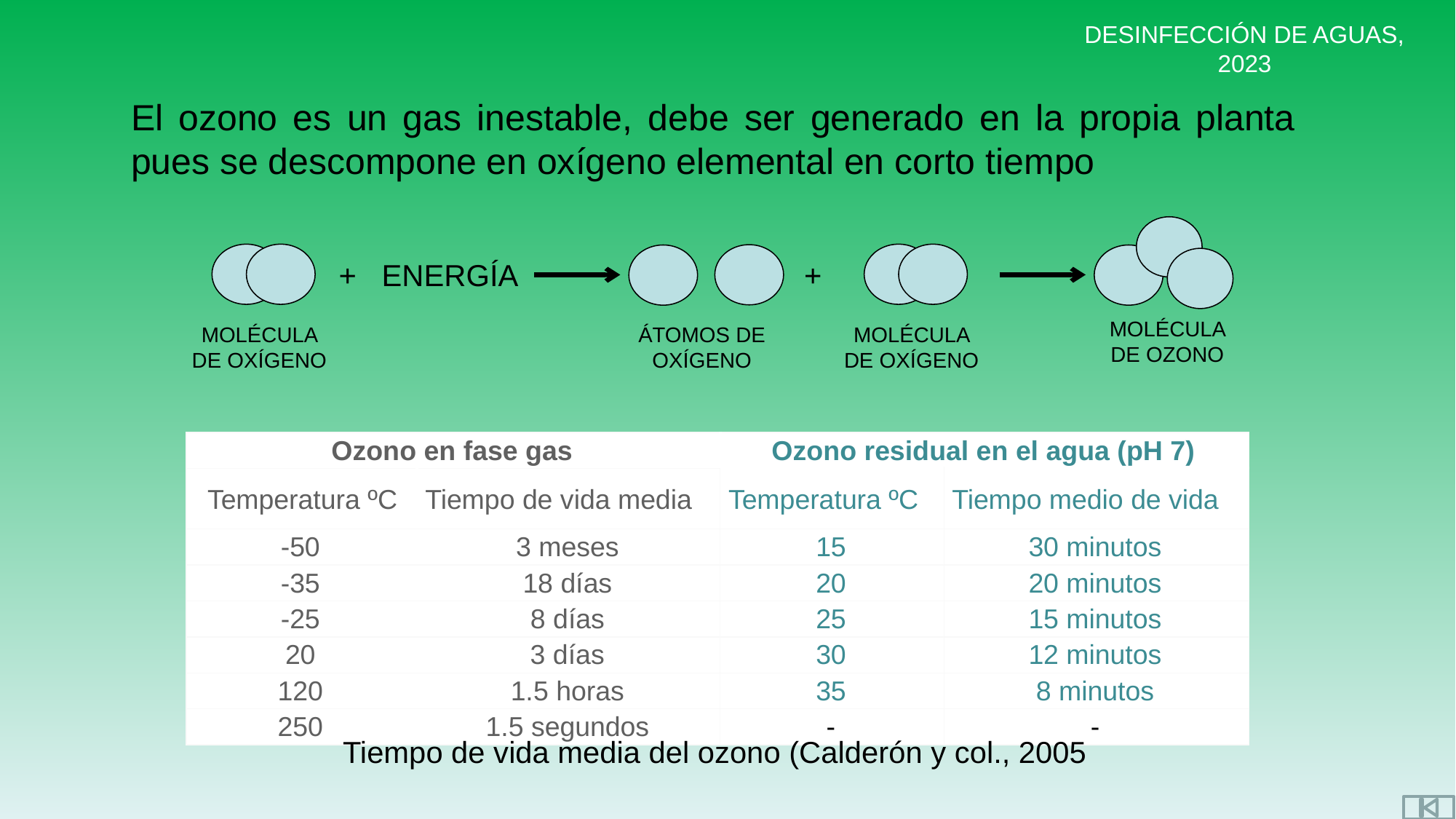

El ozono es un gas inestable, debe ser generado en la propia planta pues se descompone en oxígeno elemental en corto tiempo

+   ENERGÍA
+
MOLÉCULA DE OZONO
MOLÉCULA DE OXÍGENO
MOLÉCULA DE OXÍGENO
ÁTOMOS DE OXÍGENO
| Ozono en fase gas |  | Ozono residual en el agua (pH 7) |  |
| --- | --- | --- | --- |
| Temperatura ºC | Tiempo de vida media | Temperatura ºC | Tiempo medio de vida |
| -50 | 3 meses | 15 | 30 minutos |
| -35 | 18 días | 20 | 20 minutos |
| -25 | 8 días | 25 | 15 minutos |
| 20 | 3 días | 30 | 12 minutos |
| 120 | 1.5 horas | 35 | 8 minutos |
| 250 | 1.5 segundos | - | - |
Tiempo de vida media del ozono (Calderón y col., 2005